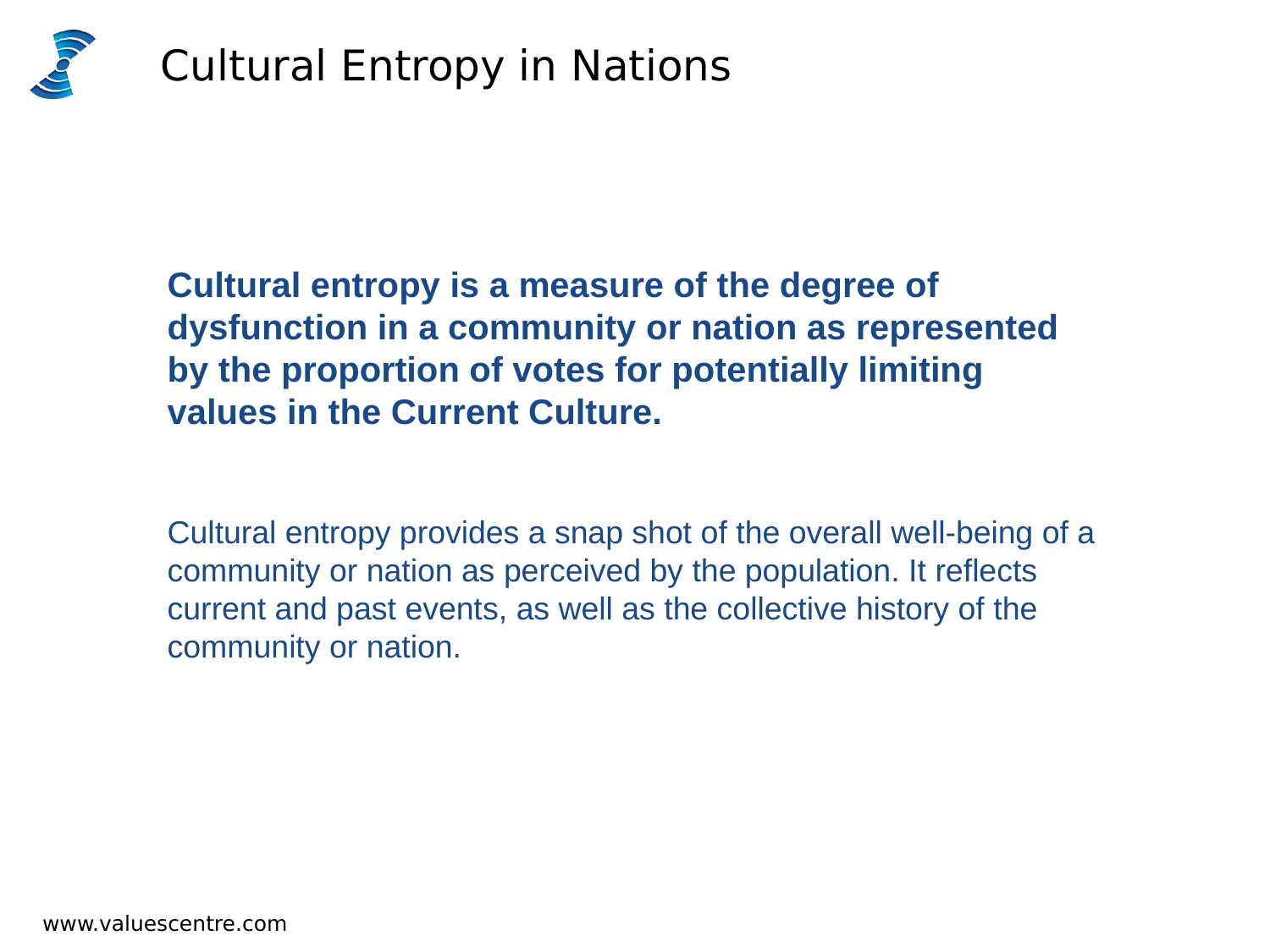

# Cultural Entropy in Nations
Cultural entropy is a measure of the degree of dysfunction in a community or nation as represented by the proportion of votes for potentially limiting values in the Current Culture.

Cultural entropy provides a snap shot of the overall well-being of a community or nation as perceived by the population. It reflects current and past events, as well as the collective history of the community or nation.